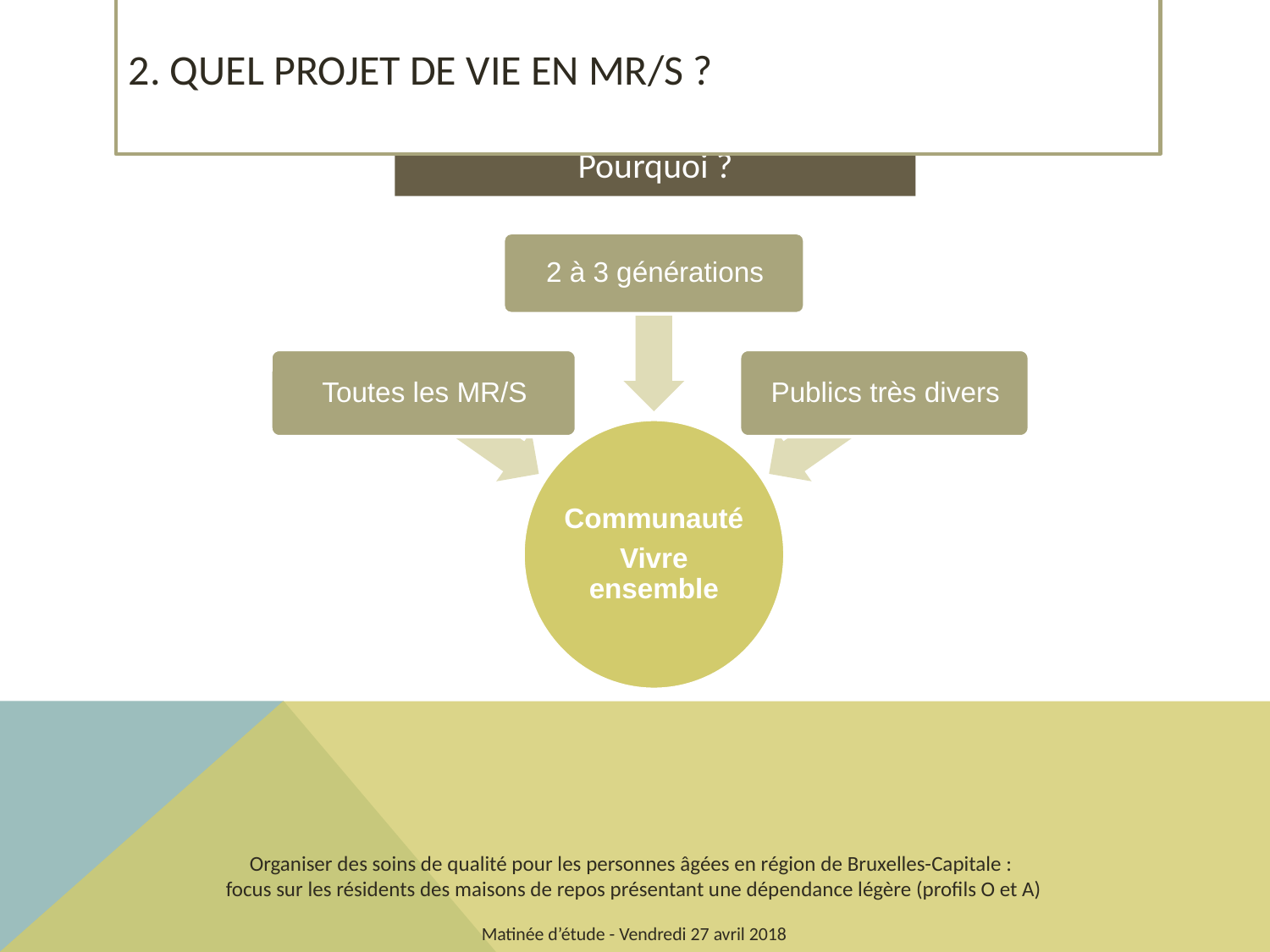

# 2. Quel projet de vie en MR/S ?
Pourquoi ?
Communauté
Vivre ensemble
Toutes les MR/S
2 à 3 générations
Publics très divers
Organiser des soins de qualité pour les personnes âgées en région de Bruxelles-Capitale :
focus sur les résidents des maisons de repos présentant une dépendance légère (profils O et A)

Matinée d’étude - Vendredi 27 avril 2018